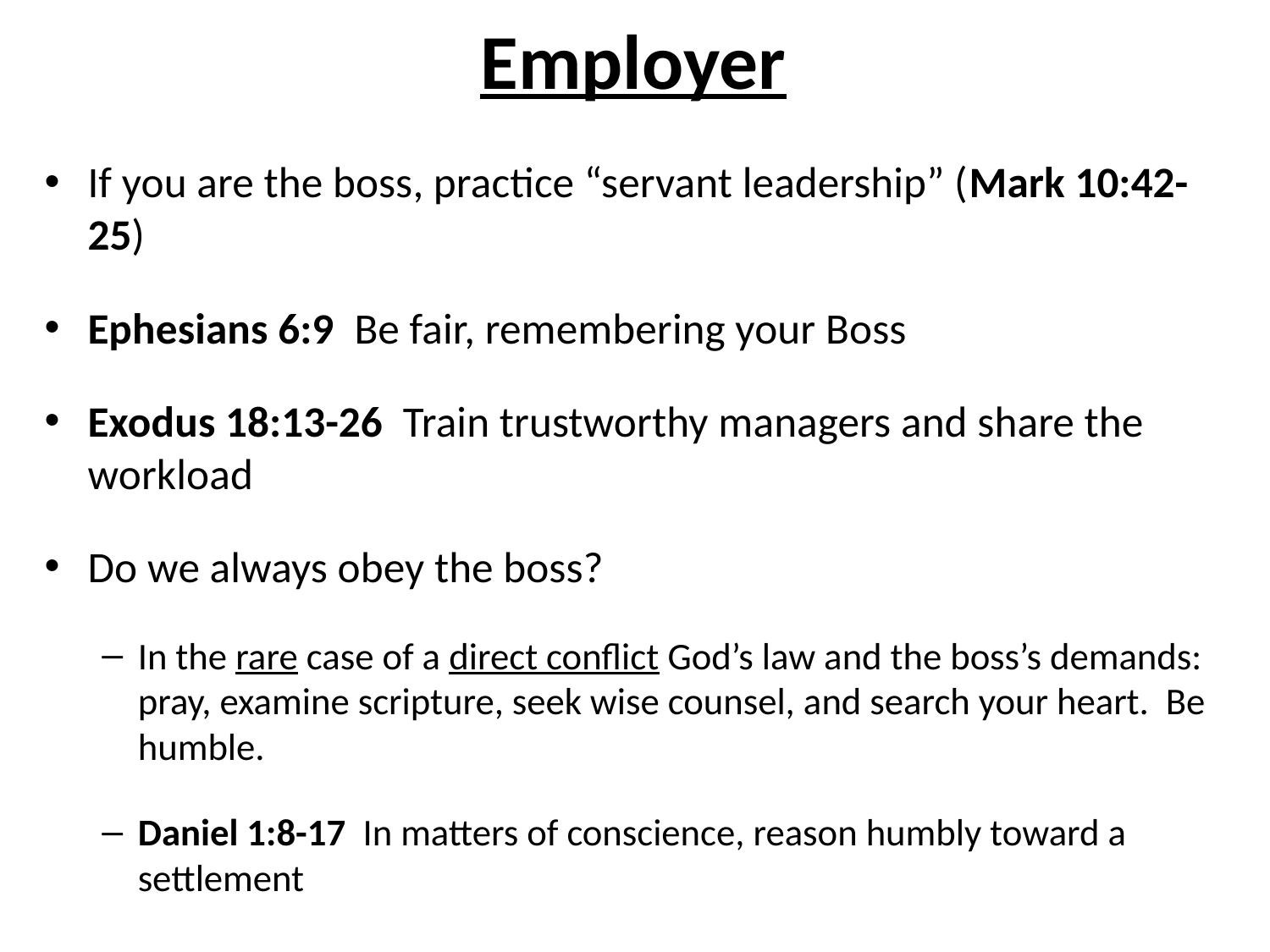

# Employer
If you are the boss, practice “servant leadership” (Mark 10:42-25)
Ephesians 6:9  Be fair, remembering your Boss
Exodus 18:13-26  Train trustworthy managers and share the workload
Do we always obey the boss?
In the rare case of a direct conflict God’s law and the boss’s demands:  pray, examine scripture, seek wise counsel, and search your heart.  Be humble.
Daniel 1:8-17  In matters of conscience, reason humbly toward a settlement